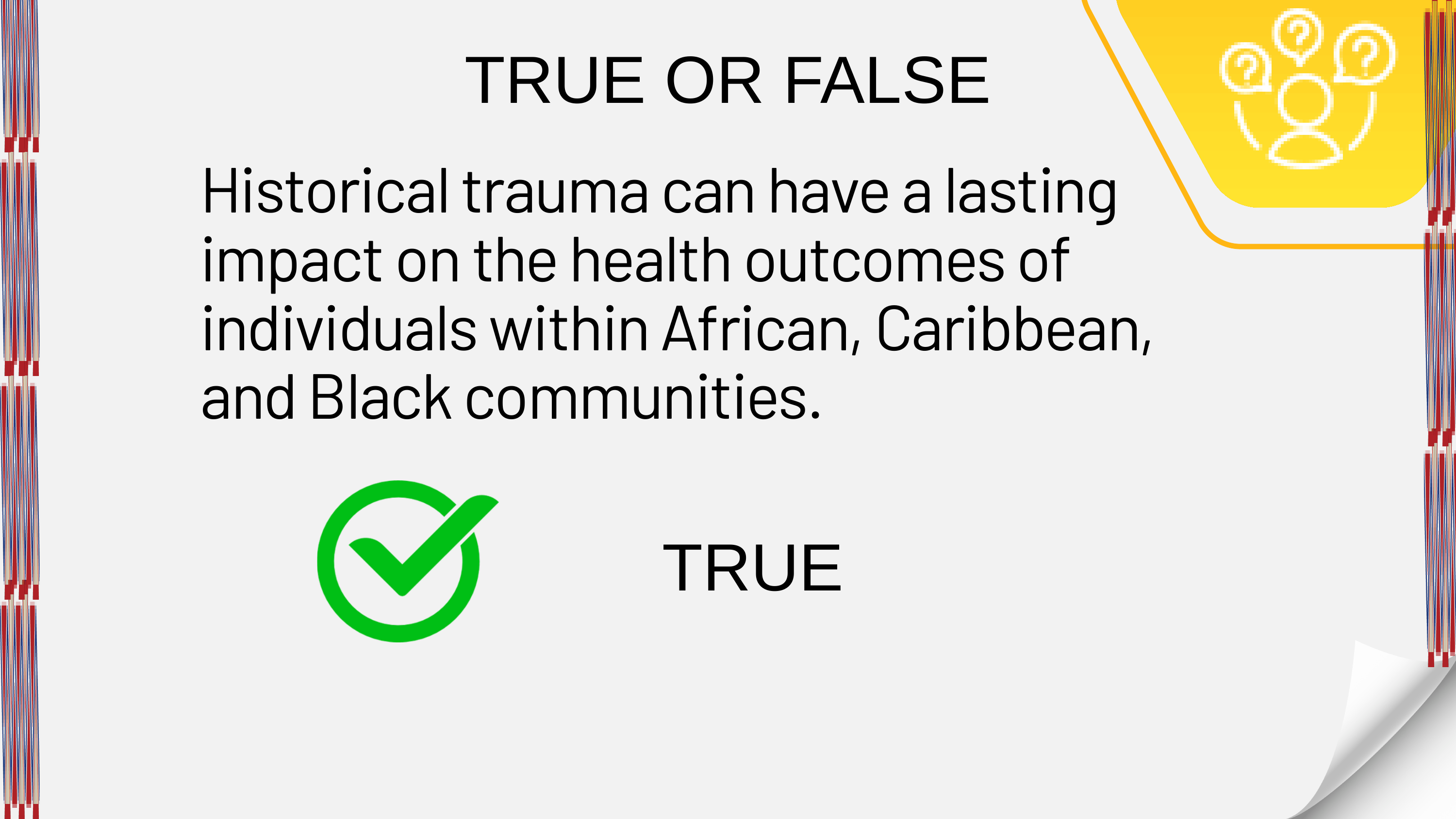

TRUE OR FALSE

Historical trauma can have a lasting impact on the health outcomes of individuals within African, Caribbean, and Black communities.

TRUE